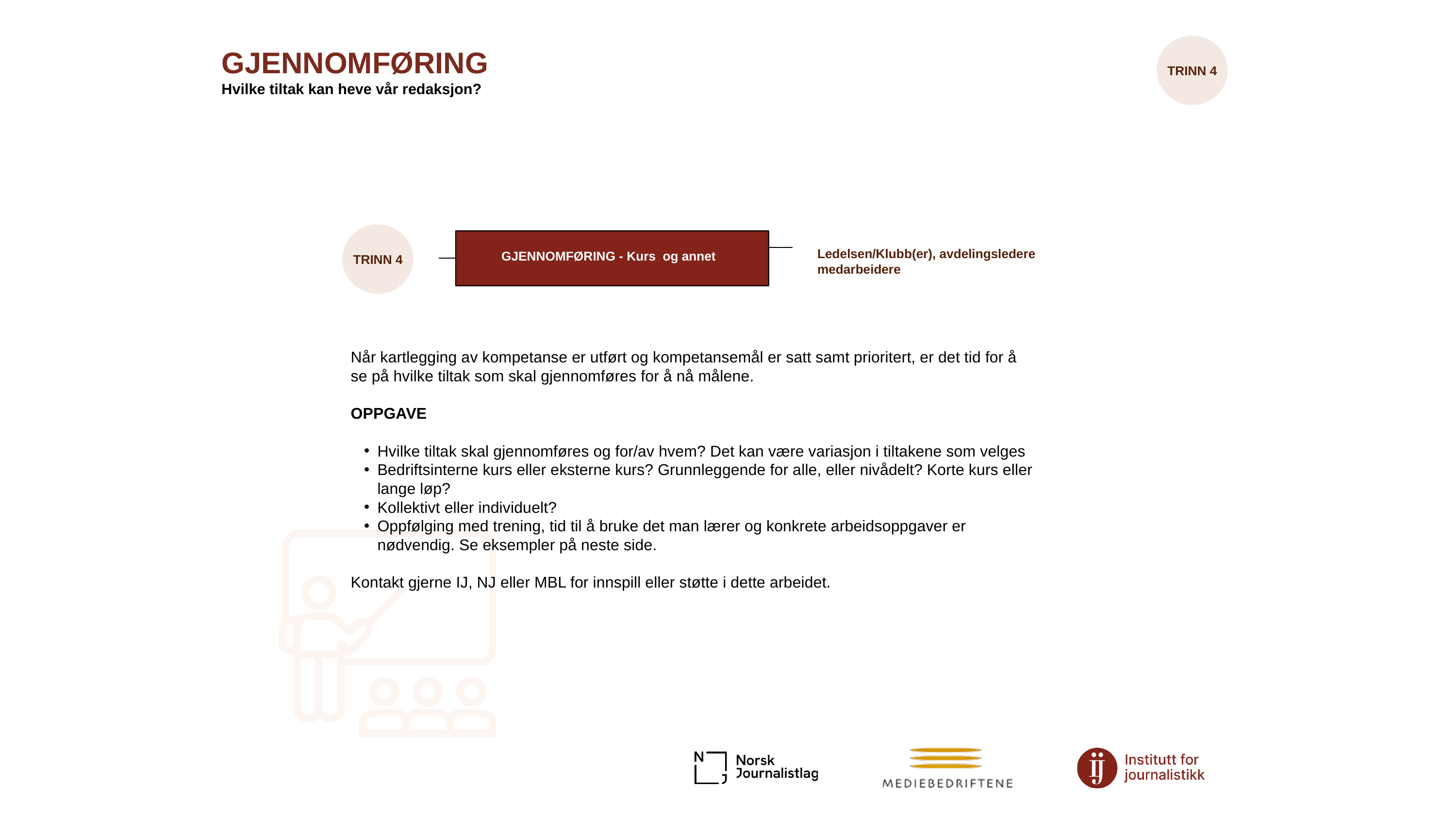

GJENNOMFØRING
Hvilke tiltak kan heve vår redaksjon?

TRINN 4

Ledelsen/Klubb(er), avdelingsledere
medarbeidere

GJENNOMFØRING - Kurs  og annet

TRINN 4

Når kartlegging av kompetanse er utført og kompetansemål er satt samt prioritert, er det tid for å se på hvilke tiltak som skal gjennomføres for å nå målene.

OPPGAVE

Hvilke tiltak skal gjennomføres og for/av hvem? Det kan være variasjon i tiltakene som velges
Bedriftsinterne kurs eller eksterne kurs? Grunnleggende for alle, eller nivådelt? Korte kurs eller lange løp?
Kollektivt eller individuelt?
Oppfølging med trening, tid til å bruke det man lærer og konkrete arbeidsoppgaver er nødvendig. Se eksempler på neste side.

Kontakt gjerne IJ, NJ eller MBL for innspill eller støtte i dette arbeidet.